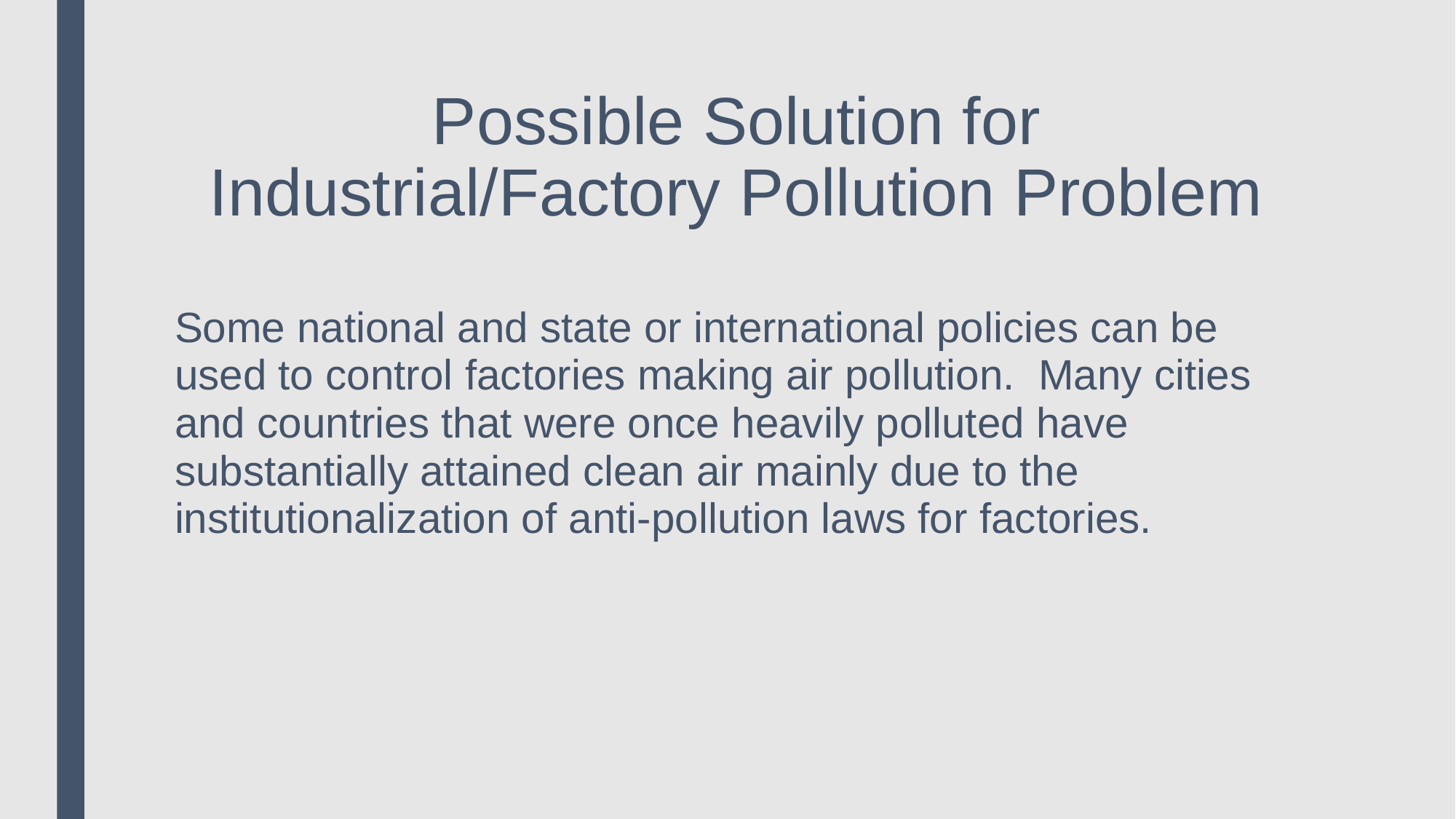

# Possible Solution for Industrial/Factory Pollution Problem
Some national and state or international policies can be used to control factories making air pollution.  Many cities and countries that were once heavily polluted have substantially attained clean air mainly due to the institutionalization of anti-pollution laws for factories.